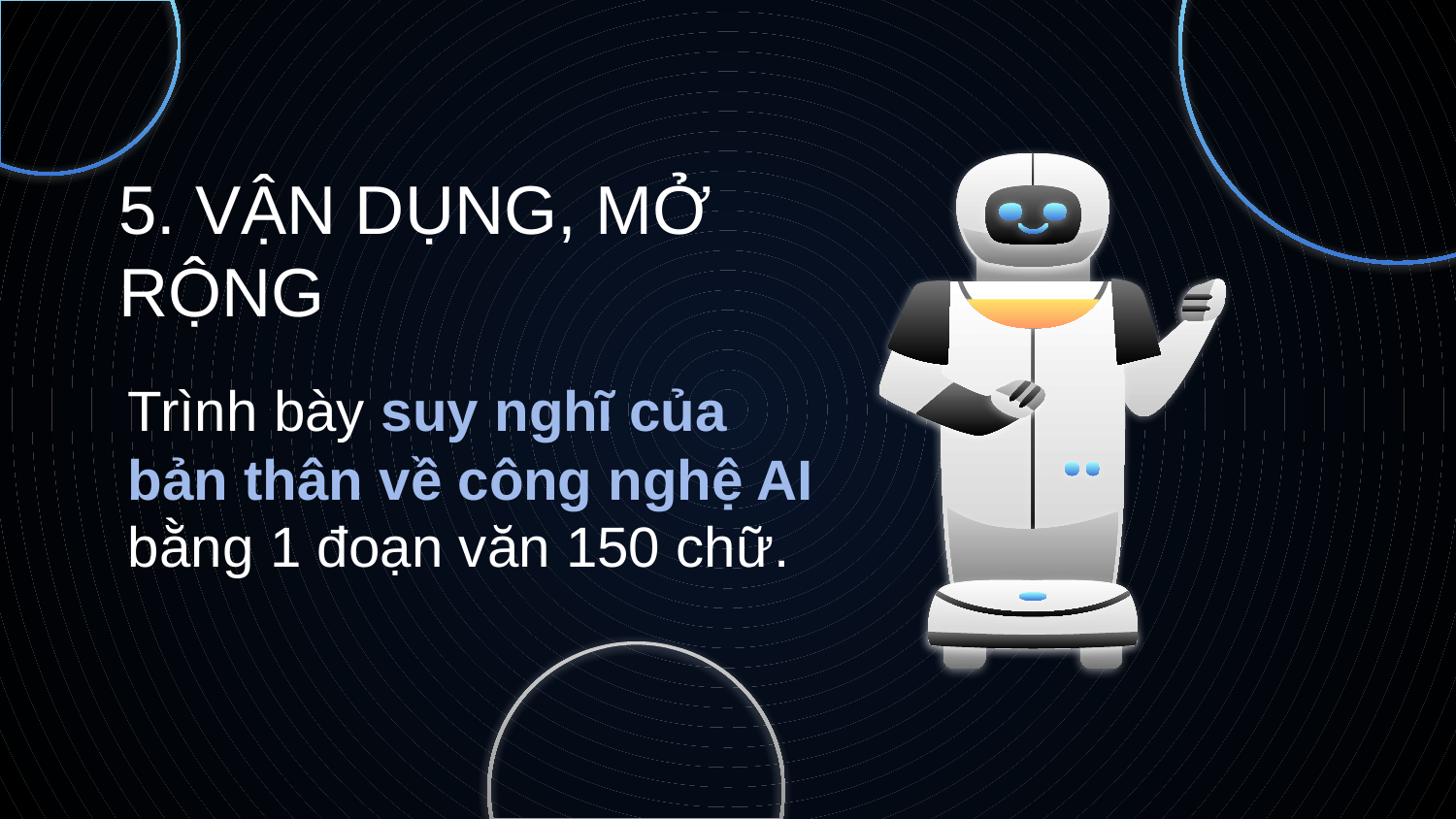

# 5. VẬN DỤNG, MỞ RỘNG
Trình bày suy nghĩ của bản thân về công nghệ AI bằng 1 đoạn văn 150 chữ.